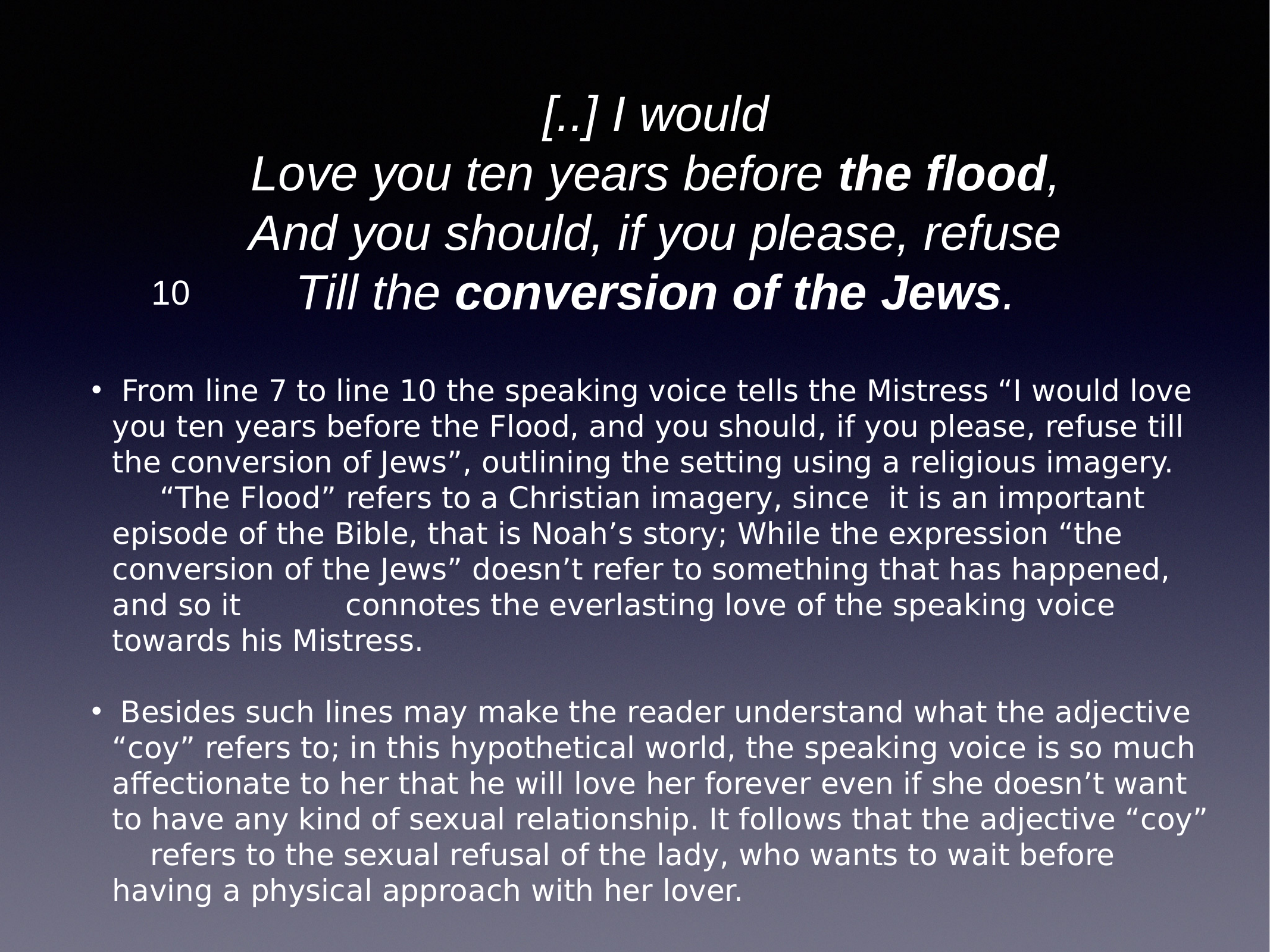

[..] I would
Love you ten years before the flood,
And you should, if you please, refuse
Till the conversion of the Jews.

10
 From line 7 to line 10 the speaking voice tells the Mistress “I would love you ten years before the Flood, and you should, if you please, refuse till   the conversion of Jews”, outlining the setting using a religious imagery.          “The Flood” refers to a Christian imagery, since  it is an important episode of the Bible, that is Noah’s story; While the expression “the conversion of the Jews” doesn’t refer to something that has happened, and so it           connotes the everlasting love of the speaking voice towards his Mistress.

 Besides such lines may make the reader understand what the adjective  “coy” refers to; in this hypothetical world, the speaking voice is so much  affectionate to her that he will love her forever even if she doesn’t want to have any kind of sexual relationship. It follows that the adjective “coy”     refers to the sexual refusal of the lady, who wants to wait before having a physical approach with her lover.